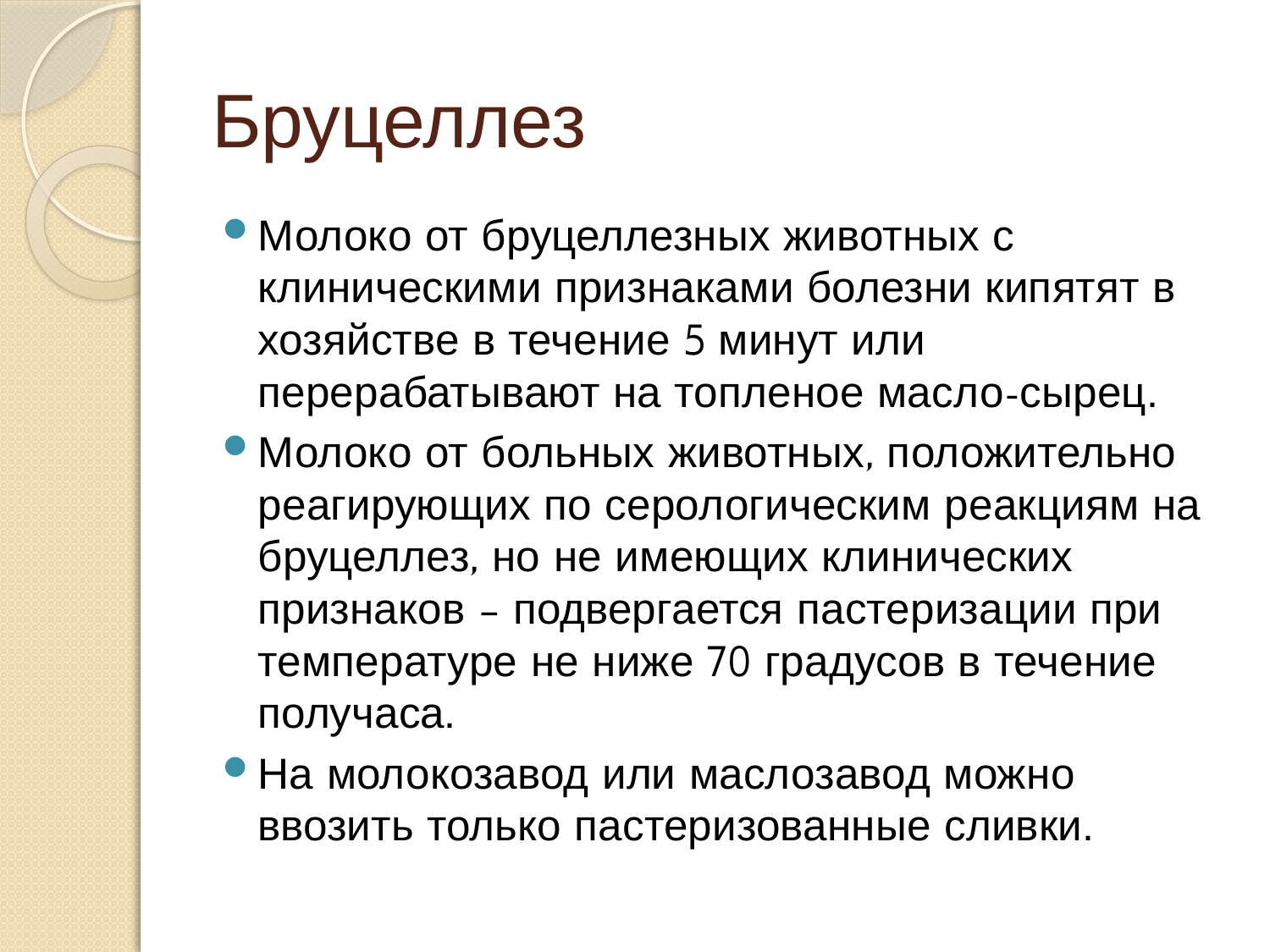

# Бруцеллез
Молоко от бруцеллезных животных с клиническими признаками болезни кипятят в хозяйстве в течение 5 минут или перерабатывают на топленое масло-сырец.
Молоко от больных животных, положительно реагирующих по серологическим реакциям на бруцеллез, но не имеющих клинических признаков – подвергается пастеризации при температуре не ниже 70 градусов в течение получаса.
На молокозавод или маслозавод можно ввозить только пастеризованные сливки.